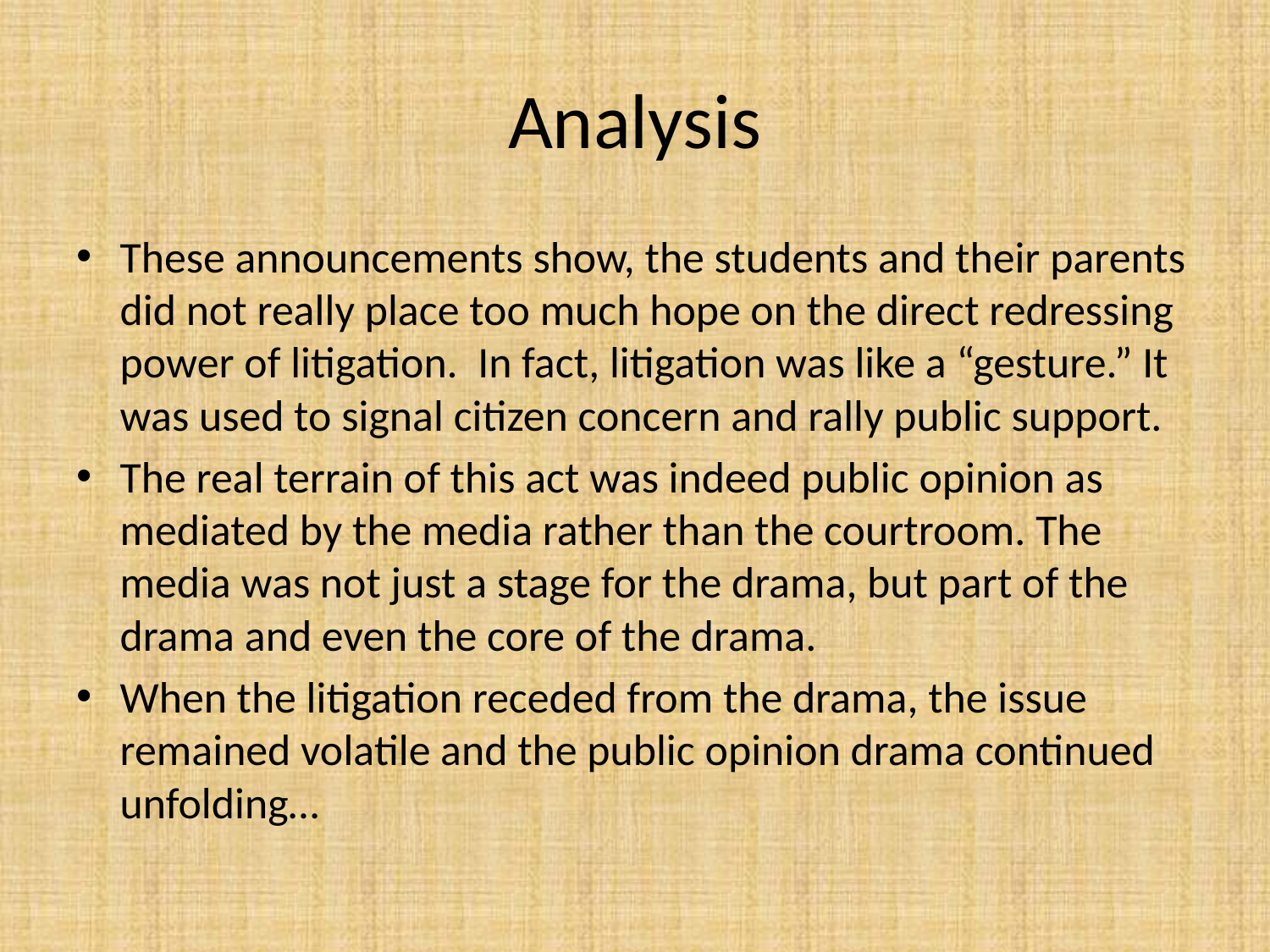

# Analysis
These announcements show, the students and their parents did not really place too much hope on the direct redressing power of litigation.  In fact, litigation was like a “gesture.” It was used to signal citizen concern and rally public support.
The real terrain of this act was indeed public opinion as mediated by the media rather than the courtroom. The media was not just a stage for the drama, but part of the drama and even the core of the drama.
When the litigation receded from the drama, the issue remained volatile and the public opinion drama continued unfolding…